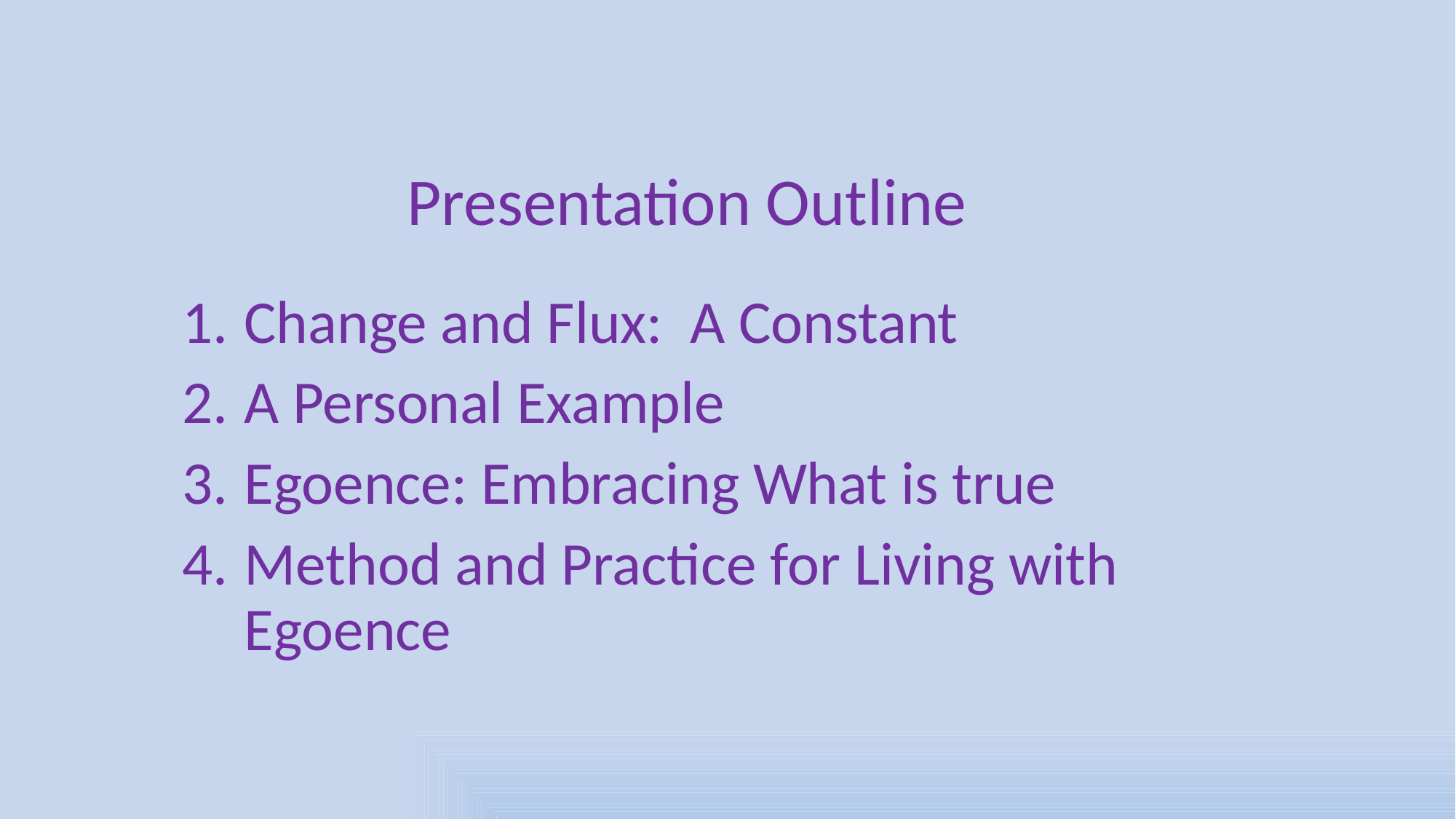

# Presentation Outline
Change and Flux:  A Constant
A Personal Example
Egoence: Embracing What is true
Method and Practice for Living with Egoence